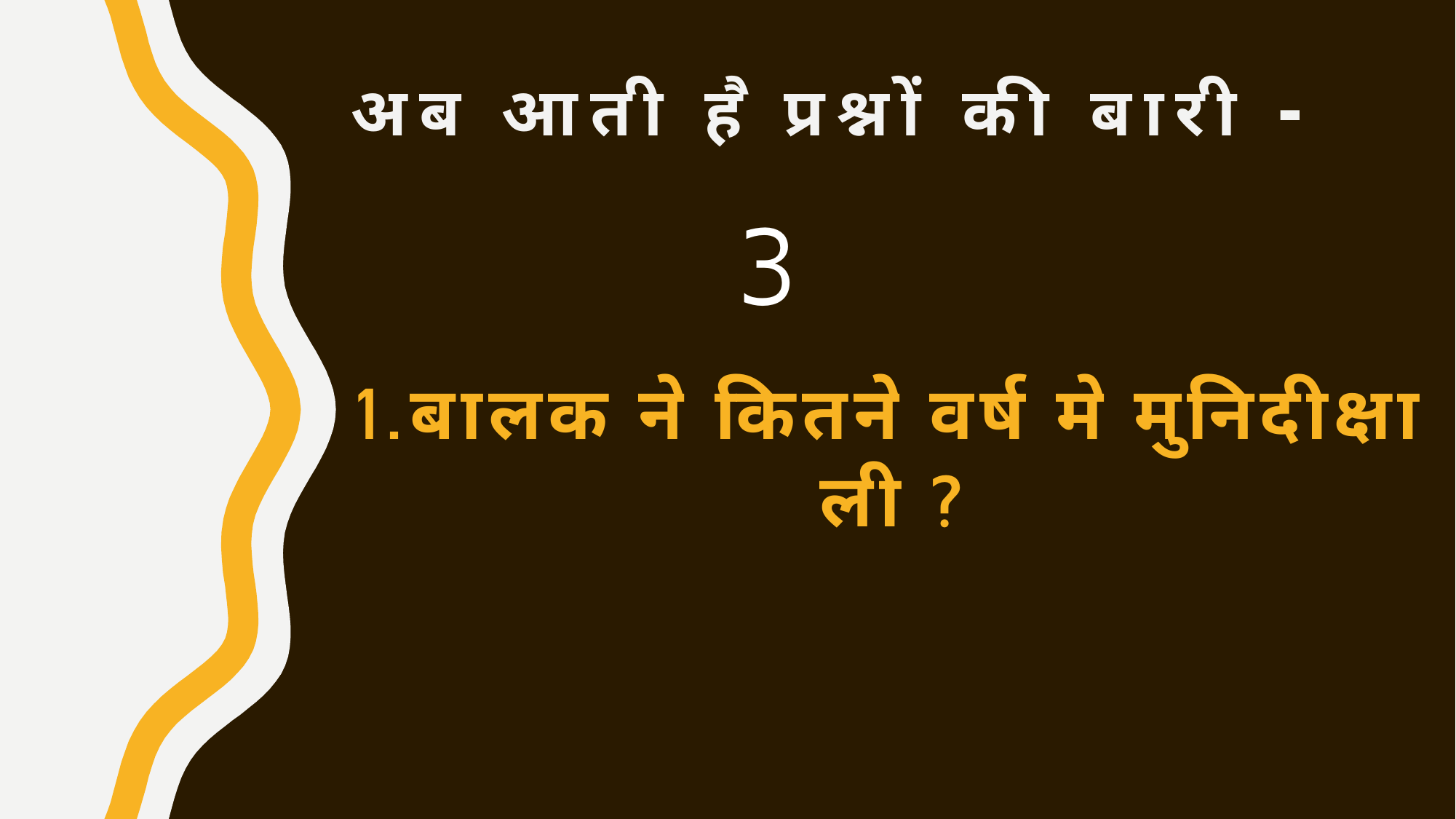

# अब आती है प्रश्नों की बारी -
3
1.बालक ने कितने वर्ष मे मुनिदीक्षा ली ?